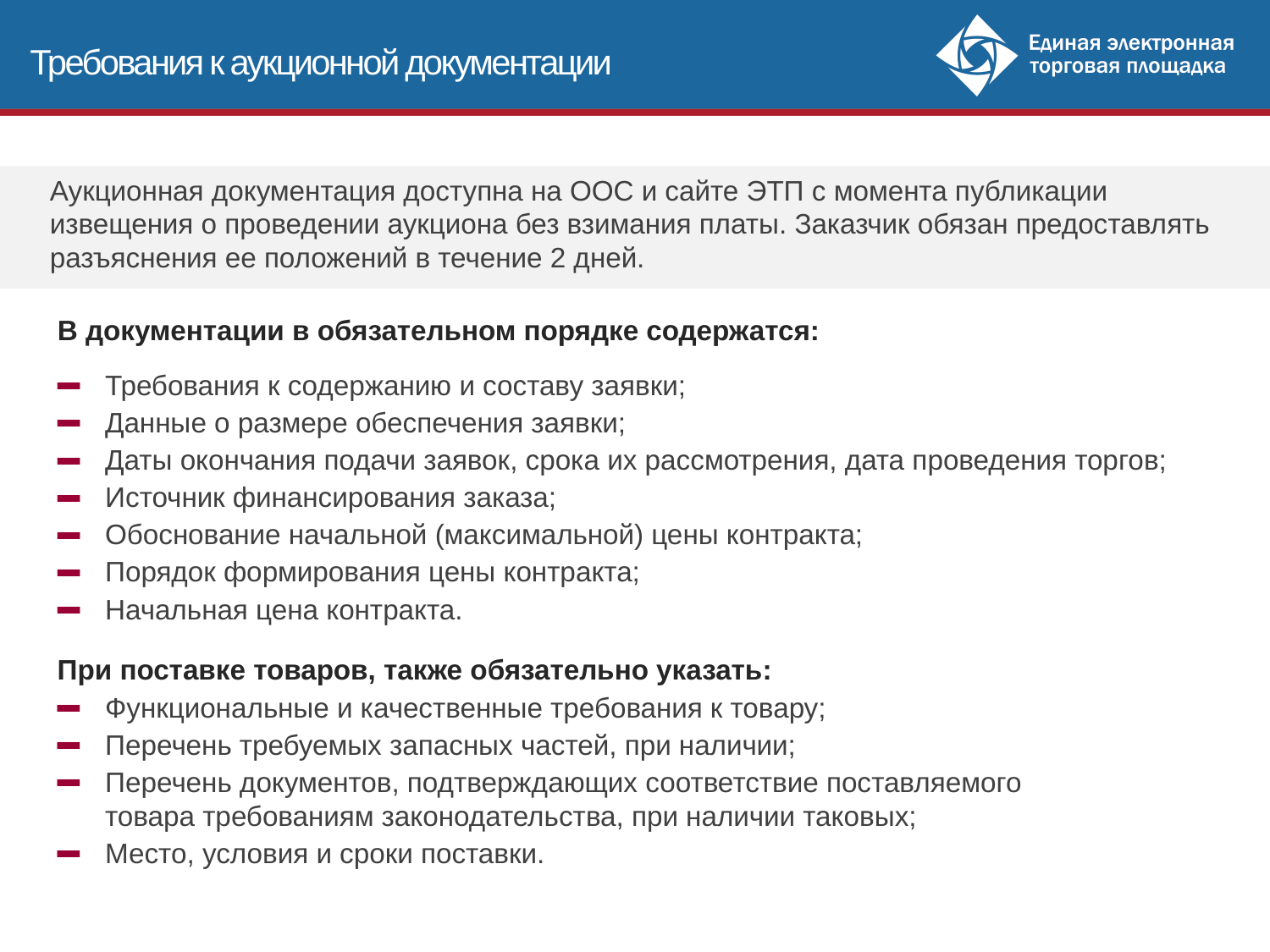

Требования к аукционной документации
Аукционная документация доступна на ООС и сайте ЭТП с момента публикации извещения о проведении аукциона без взимания платы. Заказчик обязан предоставлять разъяснения ее положений в течение 2 дней.
В документации в обязательном порядке содержатся:
Требования к содержанию и составу заявки;
Данные о размере обеспечения заявки;
Даты окончания подачи заявок, срока их рассмотрения, дата проведения торгов;
Источник финансирования заказа;
Обоснование начальной (максимальной) цены контракта;
Порядок формирования цены контракта;
Начальная цена контракта.
При поставке товаров, также обязательно указать:
Функциональные и качественные требования к товару;
Перечень требуемых запасных частей, при наличии;
Перечень документов, подтверждающих соответствие поставляемого товара требованиям законодательства, при наличии таковых;
Место, условия и сроки поставки.